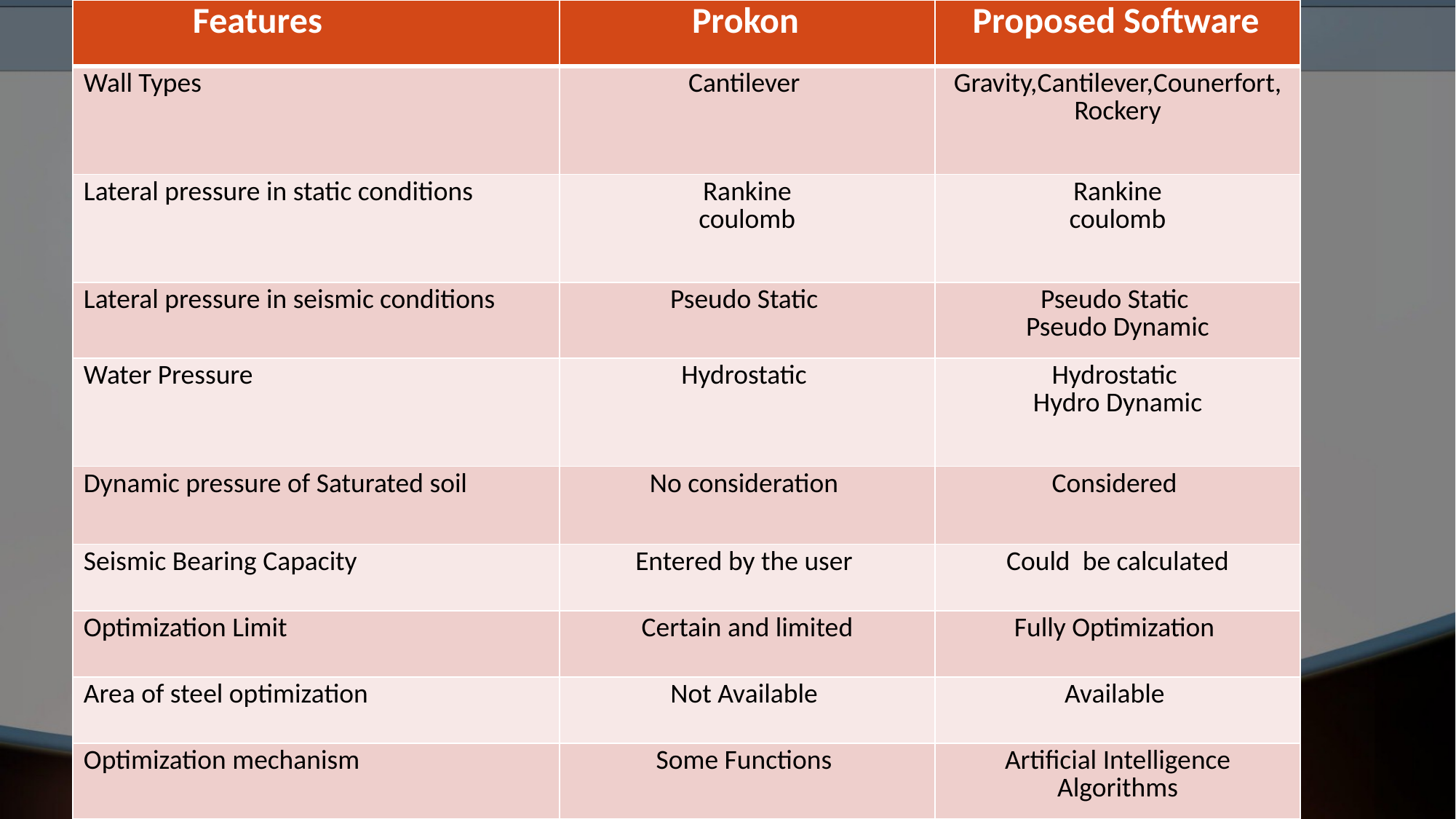

| Features | Prokon | Proposed Software |
| --- | --- | --- |
| Wall Types | Cantilever | Gravity,Cantilever,Counerfort, Rockery |
| Lateral pressure in static conditions | Rankine coulomb | Rankine coulomb |
| Lateral pressure in seismic conditions | Pseudo Static | Pseudo Static Pseudo Dynamic |
| Water Pressure | Hydrostatic | Hydrostatic Hydro Dynamic |
| Dynamic pressure of Saturated soil | No consideration | Considered |
| Seismic Bearing Capacity | Entered by the user | Could be calculated |
| Optimization Limit | Certain and limited | Fully Optimization |
| Area of steel optimization | Not Available | Available |
| Optimization mechanism | Some Functions | Artificial Intelligence Algorithms |